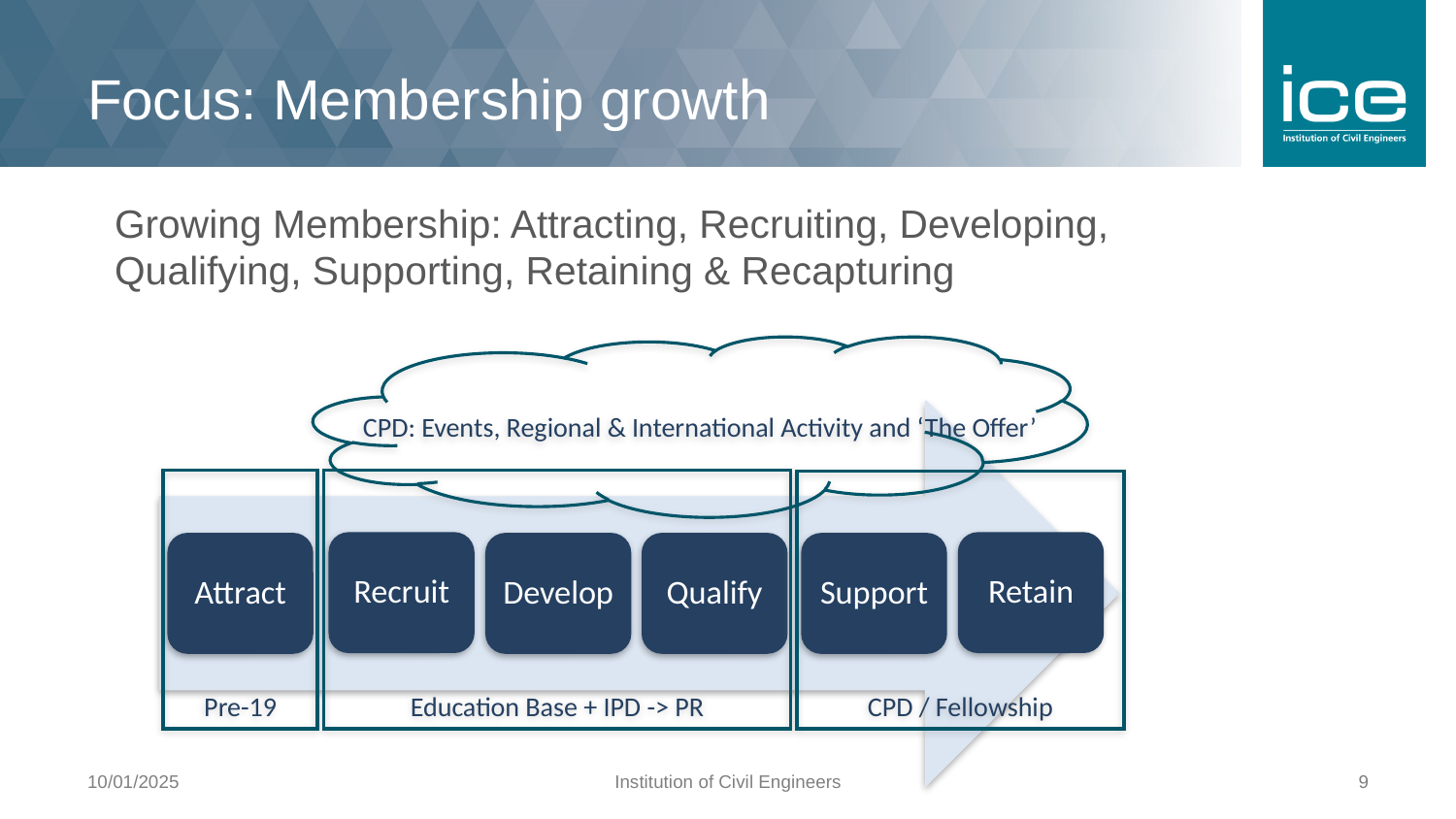

# Focus: Membership growth
Growing Membership: Attracting, Recruiting, Developing, Qualifying, Supporting, Retaining & Recapturing

CPD: Events, Regional & International Activity and ‘The Offer’

Pre-19
Education Base + IPD -> PR
CPD / Fellowship

Recruit

Retain

Qualify

Attract

Develop

Support
10/01/2025
Institution of Civil Engineers
9